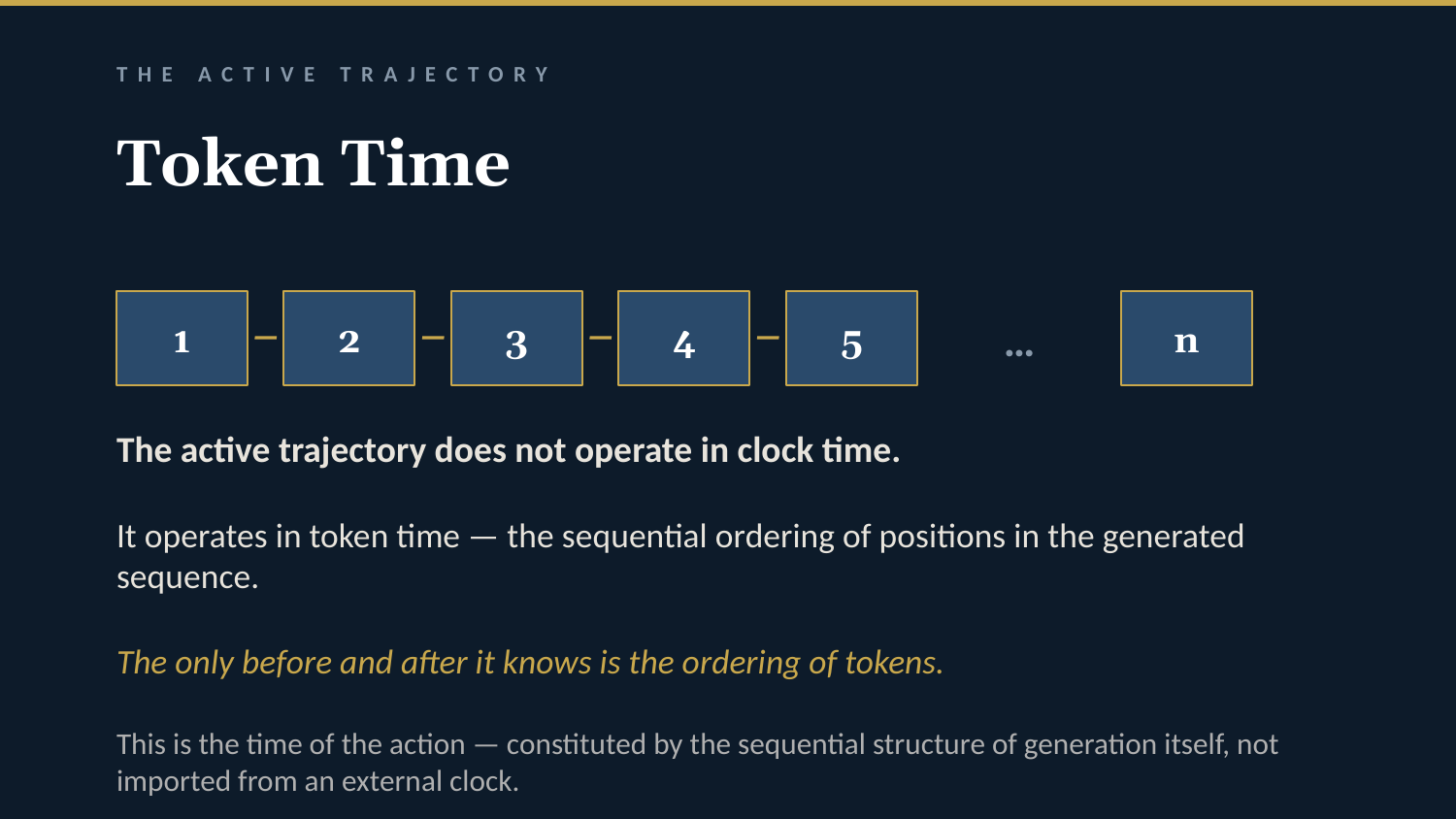

THE ACTIVE TRAJECTORY
Token Time

1

2

3

4

5
…

n

The active trajectory does not operate in clock time.

It operates in token time — the sequential ordering of positions in the generated sequence.

The only before and after it knows is the ordering of tokens.

This is the time of the action — constituted by the sequential structure of generation itself, not imported from an external clock.